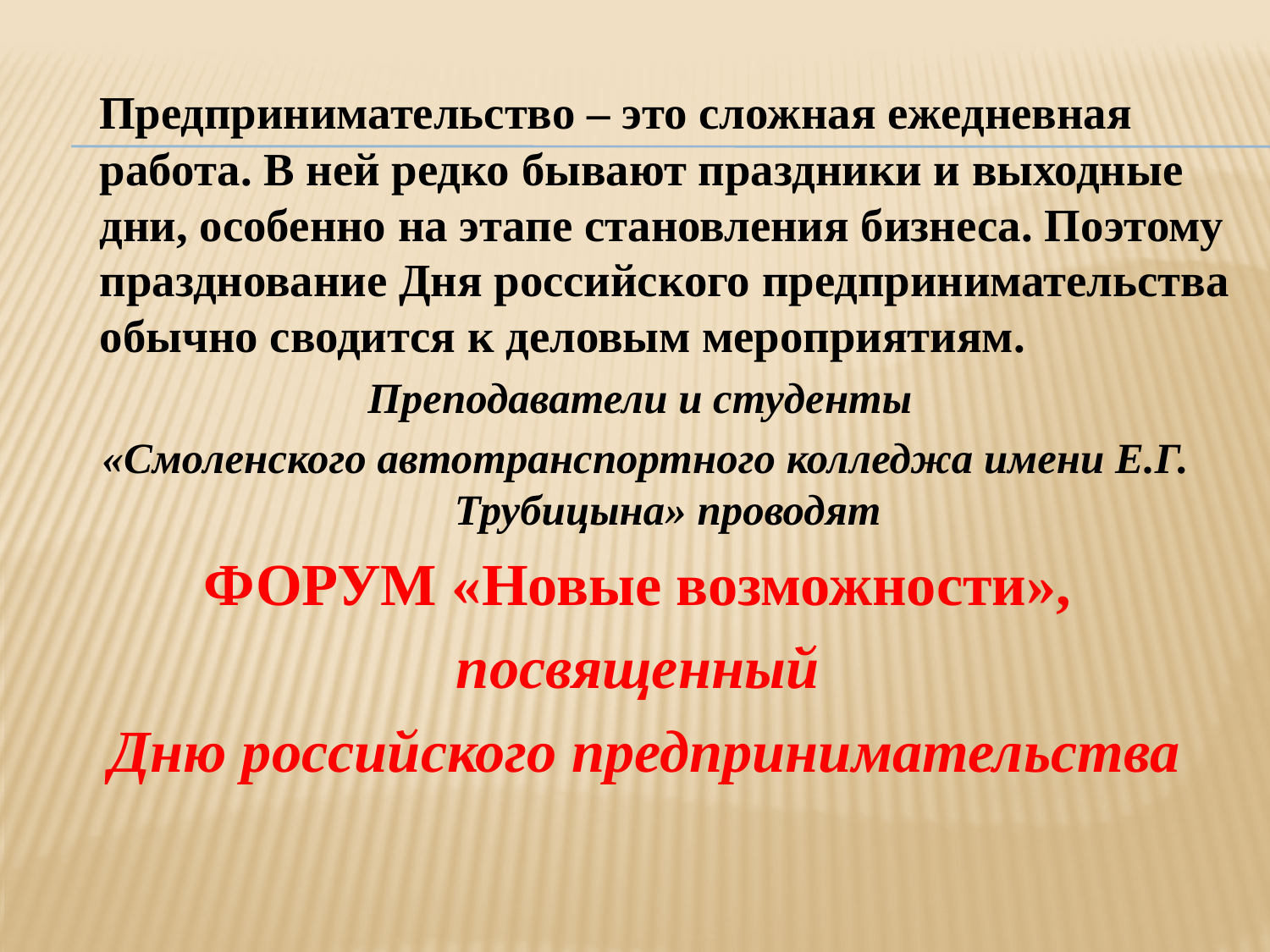

Предпринимательство – это сложная ежедневная работа. В ней редко бывают праздники и выходные дни, особенно на этапе становления бизнеса. Поэтому празднование Дня российского предпринимательства обычно сводится к деловым мероприятиям.
Преподаватели и студенты
«Смоленского автотранспортного колледжа имени Е.Г. Трубицына» проводят
ФОРУМ «Новые возможности»,
посвященный
Дню российского предпринимательства